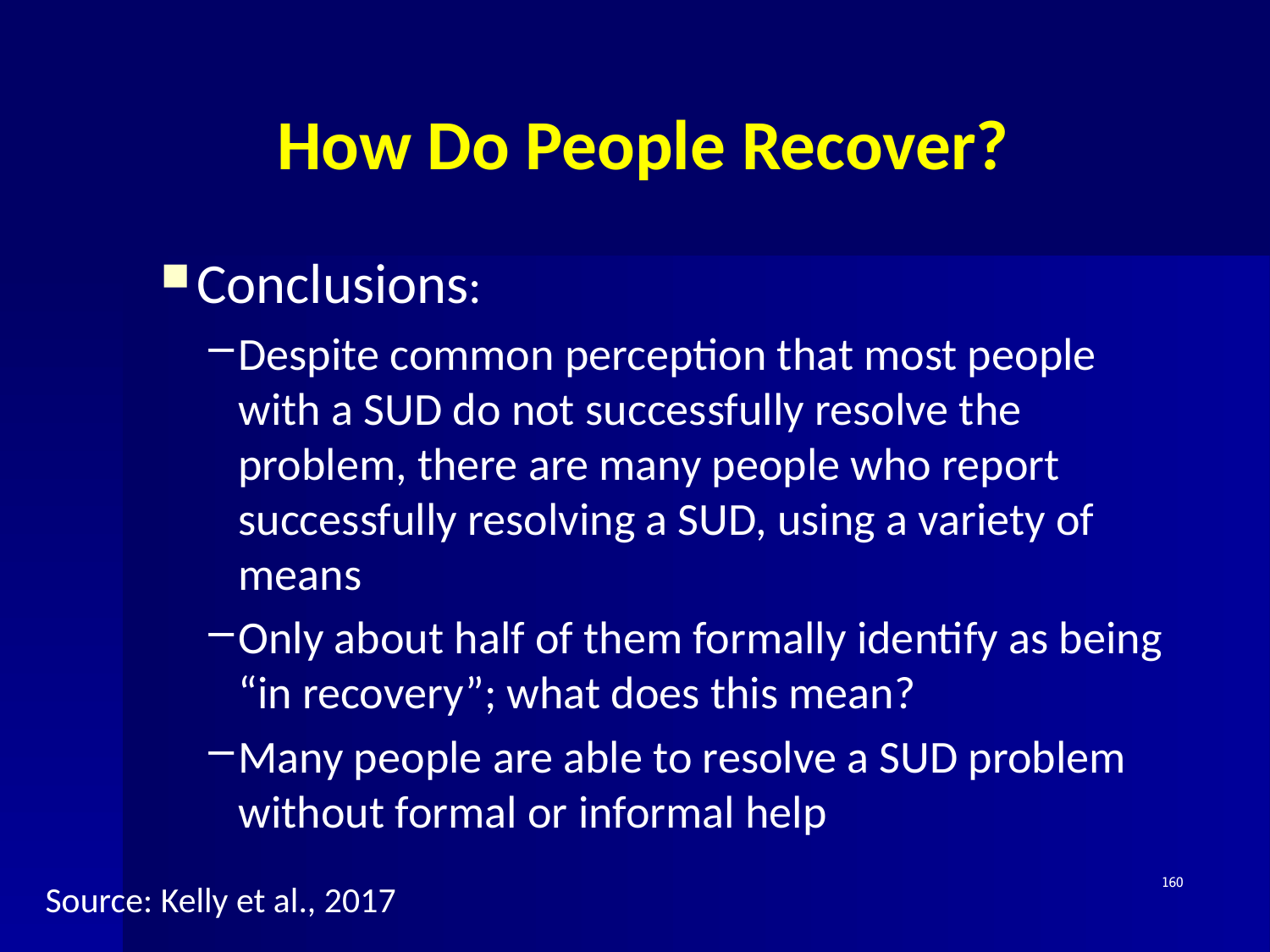

# How Do People Recover?
Conclusions:
Despite common perception that most people with a SUD do not successfully resolve the problem, there are many people who report successfully resolving a SUD, using a variety of means
Only about half of them formally identify as being “in recovery”; what does this mean?
Many people are able to resolve a SUD problem without formal or informal help
160
Source: Kelly et al., 2017